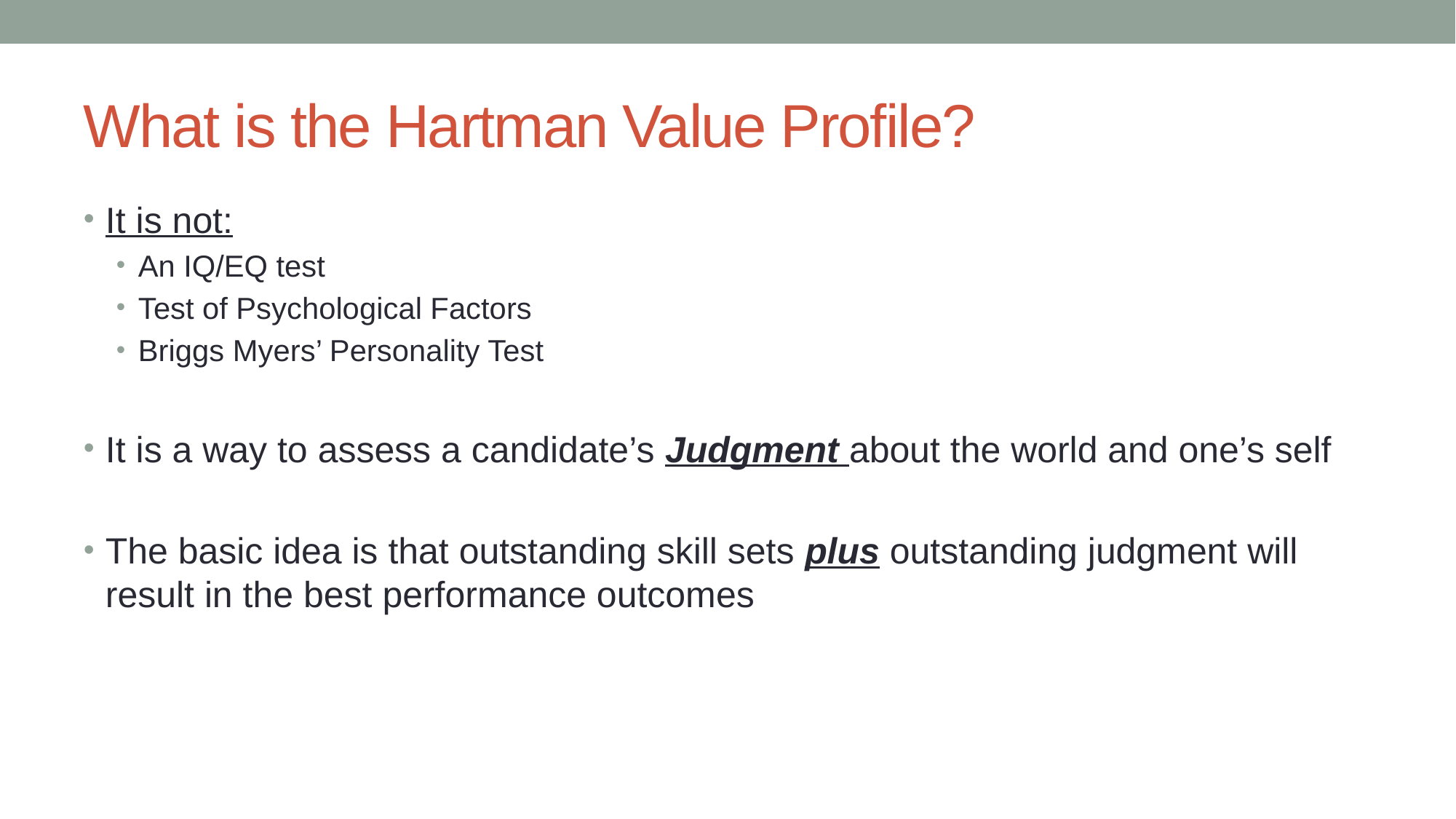

# What is the Hartman Value Profile?
It is not:
An IQ/EQ test
Test of Psychological Factors
Briggs Myers’ Personality Test

It is a way to assess a candidate’s Judgment about the world and one’s self

The basic idea is that outstanding skill sets plus outstanding judgment will result in the best performance outcomes